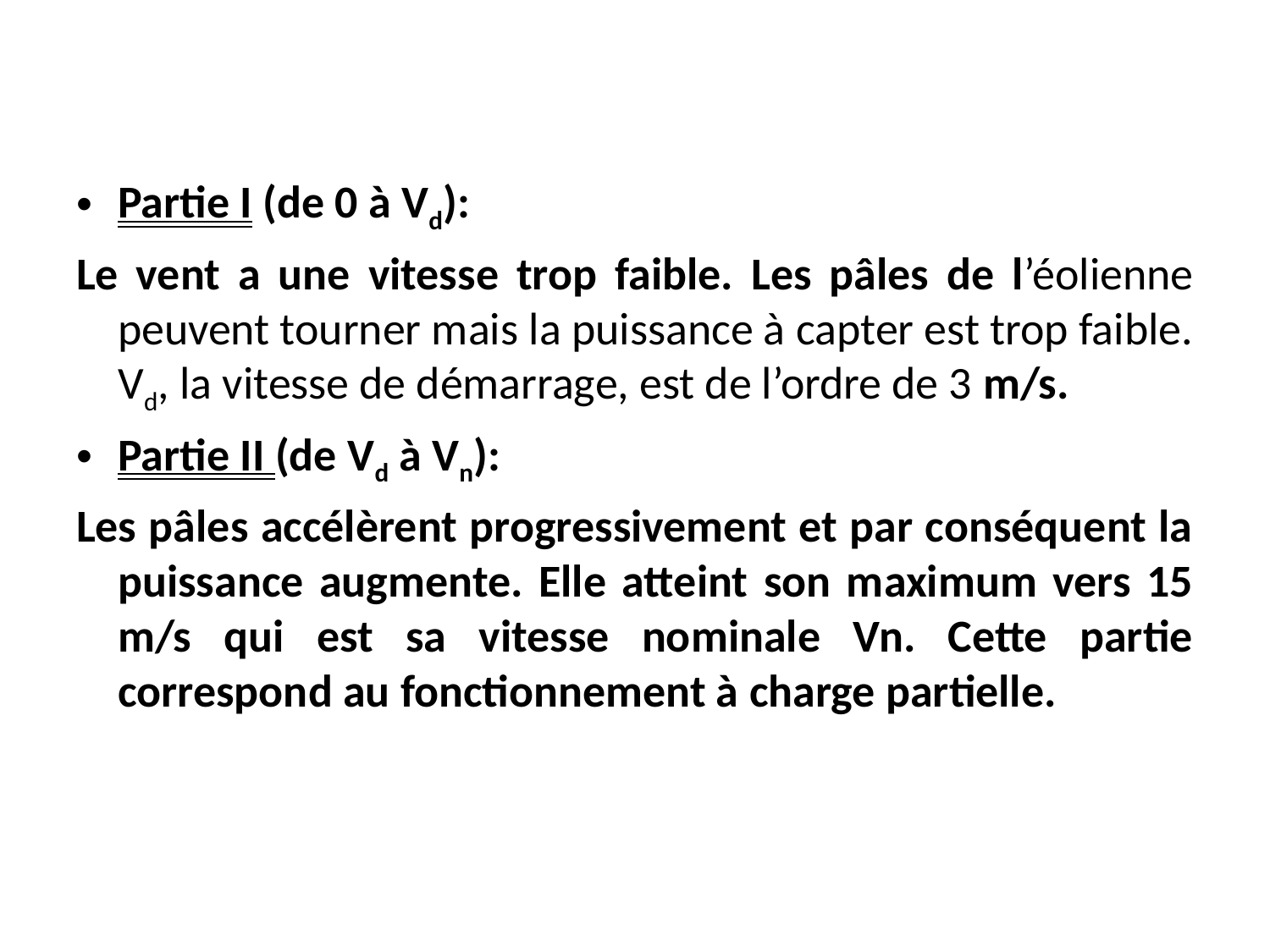

Partie I (de 0 à Vd):
Le vent a une vitesse trop faible. Les pâles de l’éolienne peuvent tourner mais la puissance à capter est trop faible. Vd, la vitesse de démarrage, est de l’ordre de 3 m/s.
Partie II (de Vd à Vn):
Les pâles accélèrent progressivement et par conséquent la puissance augmente. Elle atteint son maximum vers 15 m/s qui est sa vitesse nominale Vn. Cette partie correspond au fonctionnement à charge partielle.